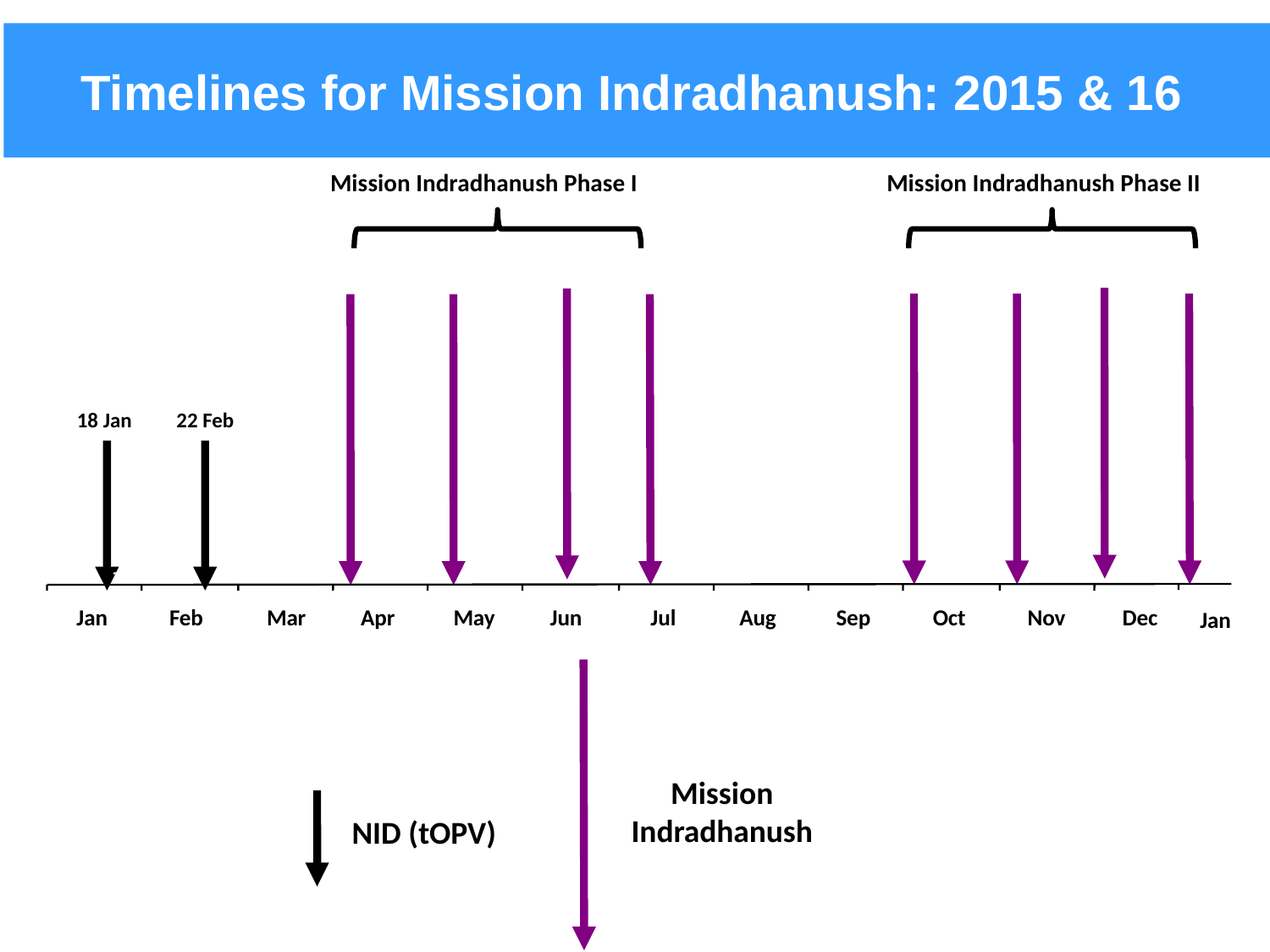

Timelines for Mission Indradhanush: 2015 & 16

Mission Indradhanush Phase I
Mission Indradhanush Phase II

18 Jan
22 Feb

0

Jan
Feb
Mar
Apr
May
Jun
Jul
Aug
Sep
Oct
Nov
Dec
Jan

Mission Indradhanush
NID (tOPV)